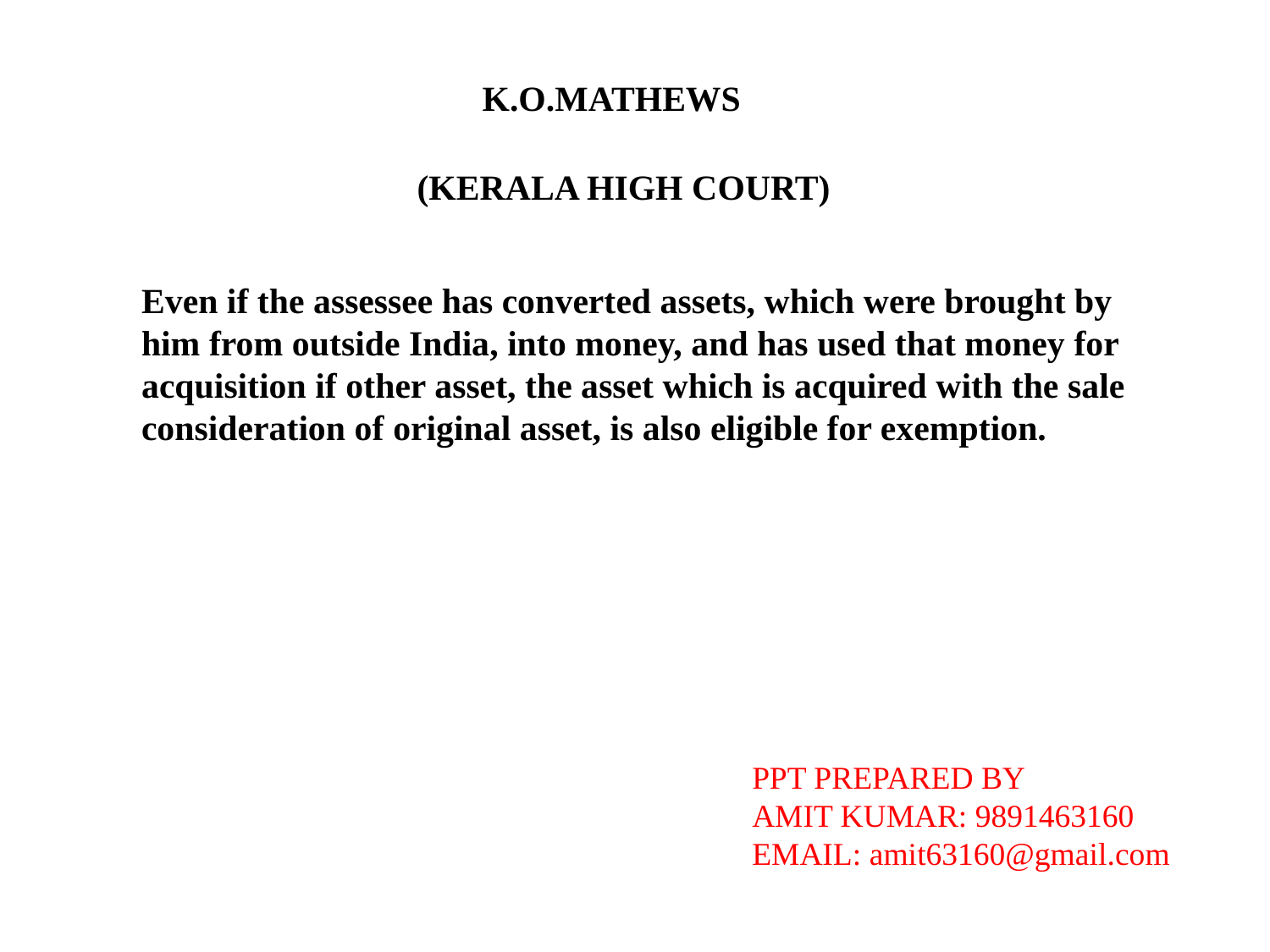

K.O.MATHEWS
(KERALA HIGH COURT)
Even if the assessee has converted assets, which were brought by him from outside India, into money, and has used that money for acquisition if other asset, the asset which is acquired with the sale consideration of original asset, is also eligible for exemption.
PPT PREPARED BY
AMIT KUMAR: 9891463160
EMAIL: amit63160@gmail.com